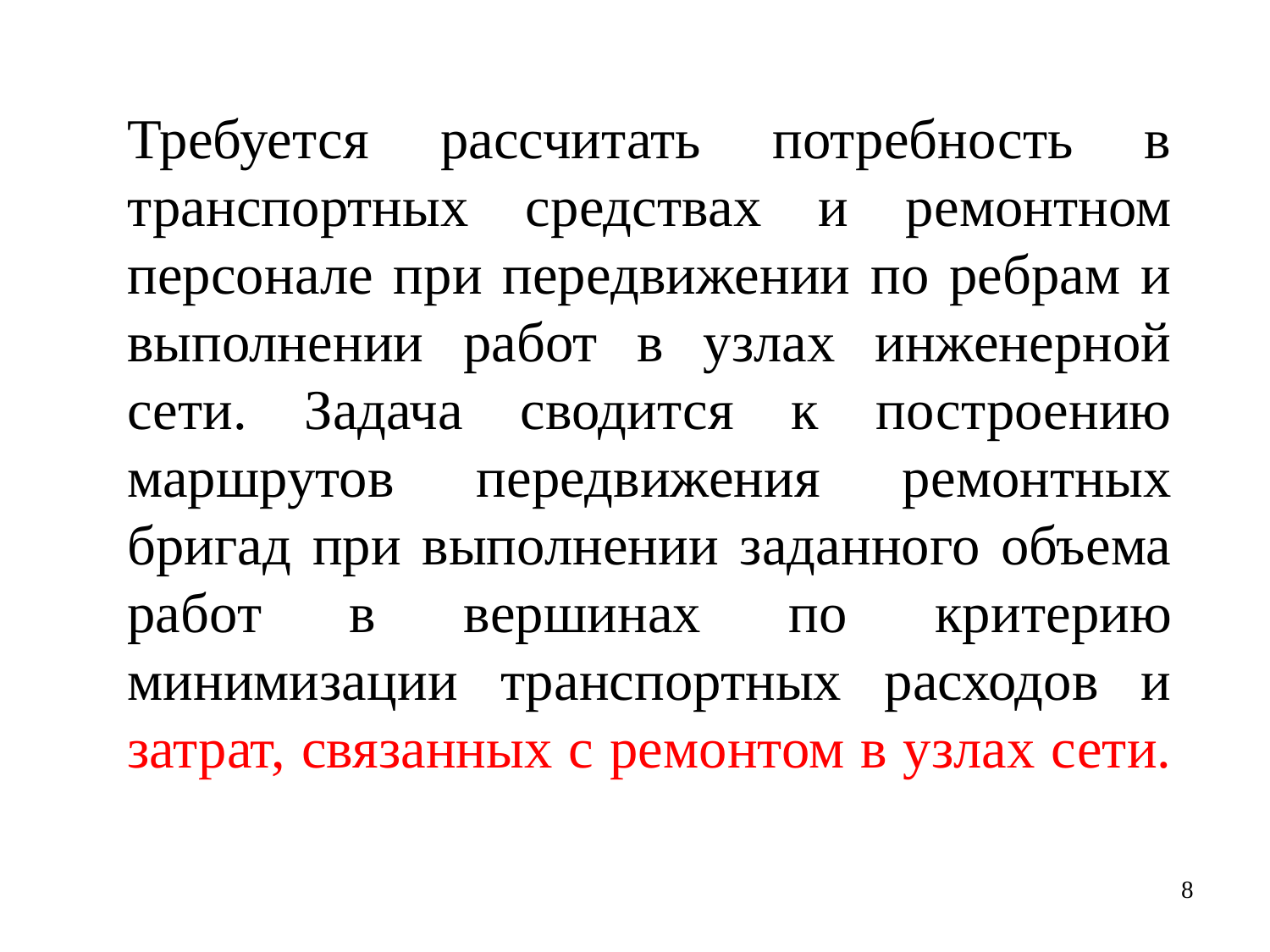

Требуется рассчитать потребность в транспортных средствах и ремонтном персонале при передвижении по ребрам и выполнении работ в узлах инженерной сети. Задача сводится к построению маршрутов передвижения ремонтных бригад при выполнении заданного объема работ в вершинах по критерию минимизации транспортных расходов и затрат, связанных с ремонтом в узлах сети.
8